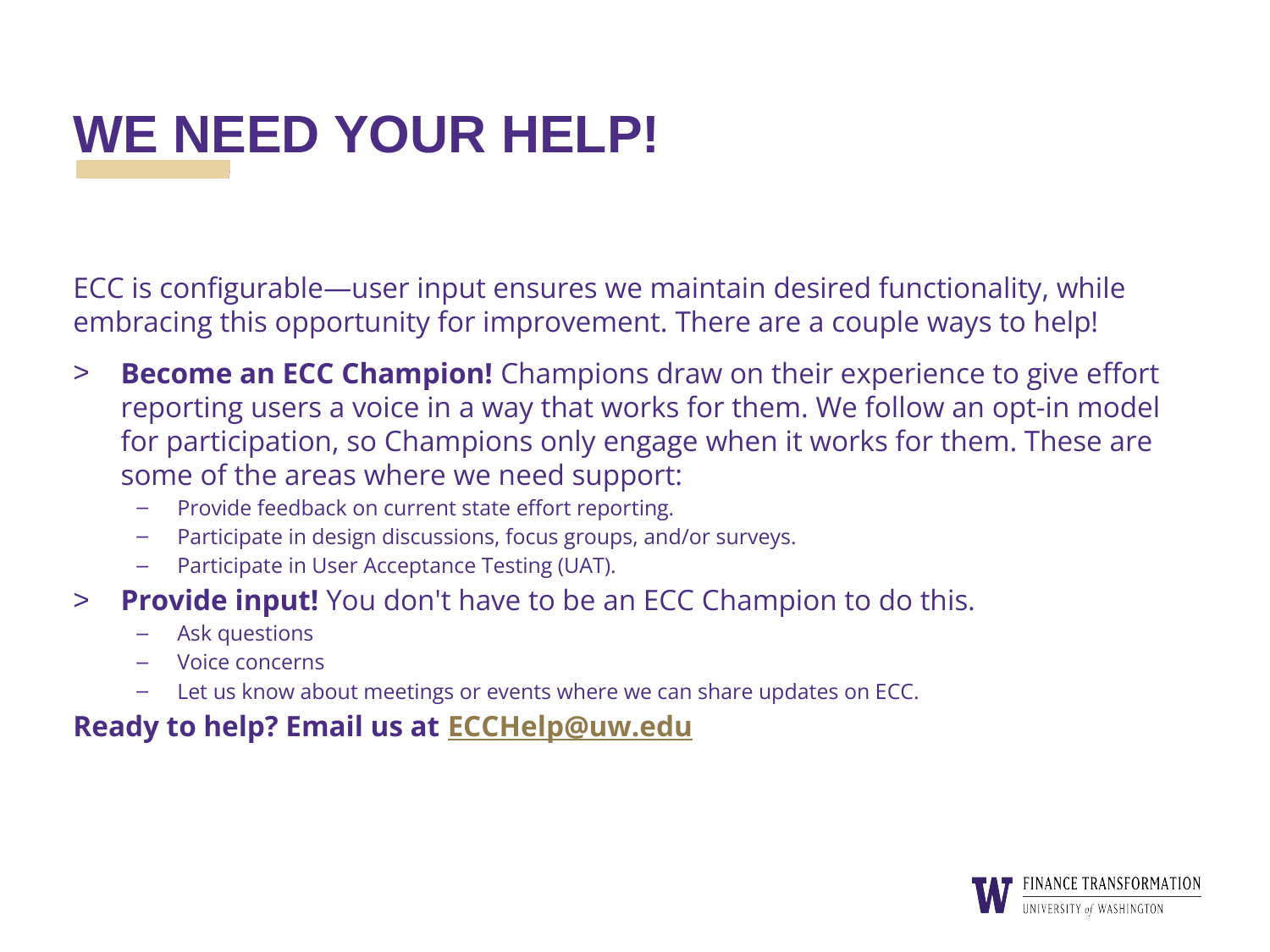

# WE NEED YOUR HELP!
ECC is configurable—user input ensures we maintain desired functionality, while embracing this opportunity for improvement. There are a couple ways to help!
Become an ECC Champion! Champions draw on their experience to give effort reporting users a voice in a way that works for them. We follow an opt-in model for participation, so Champions only engage when it works for them. These are some of the areas where we need support:
Provide feedback on current state effort reporting.
Participate in design discussions, focus groups, and/or surveys.
Participate in User Acceptance Testing (UAT).
Provide input! You don't have to be an ECC Champion to do this.
Ask questions
Voice concerns
Let us know about meetings or events where we can share updates on ECC.
Ready to help? Email us at ECCHelp@uw.edu